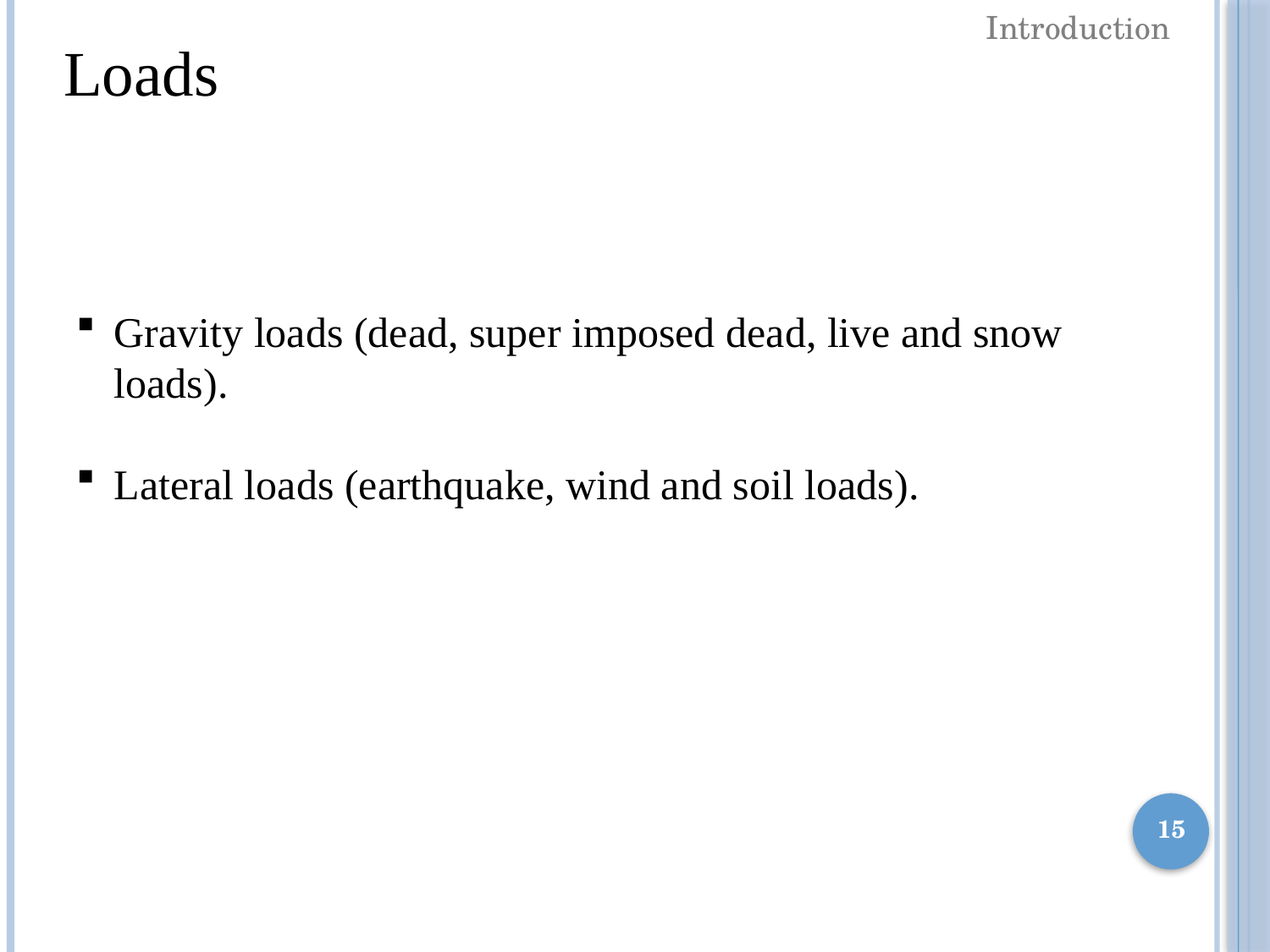

Introduction
Loads

Gravity loads (dead, super imposed dead, live and snow loads).

Lateral loads (earthquake, wind and soil loads).

15